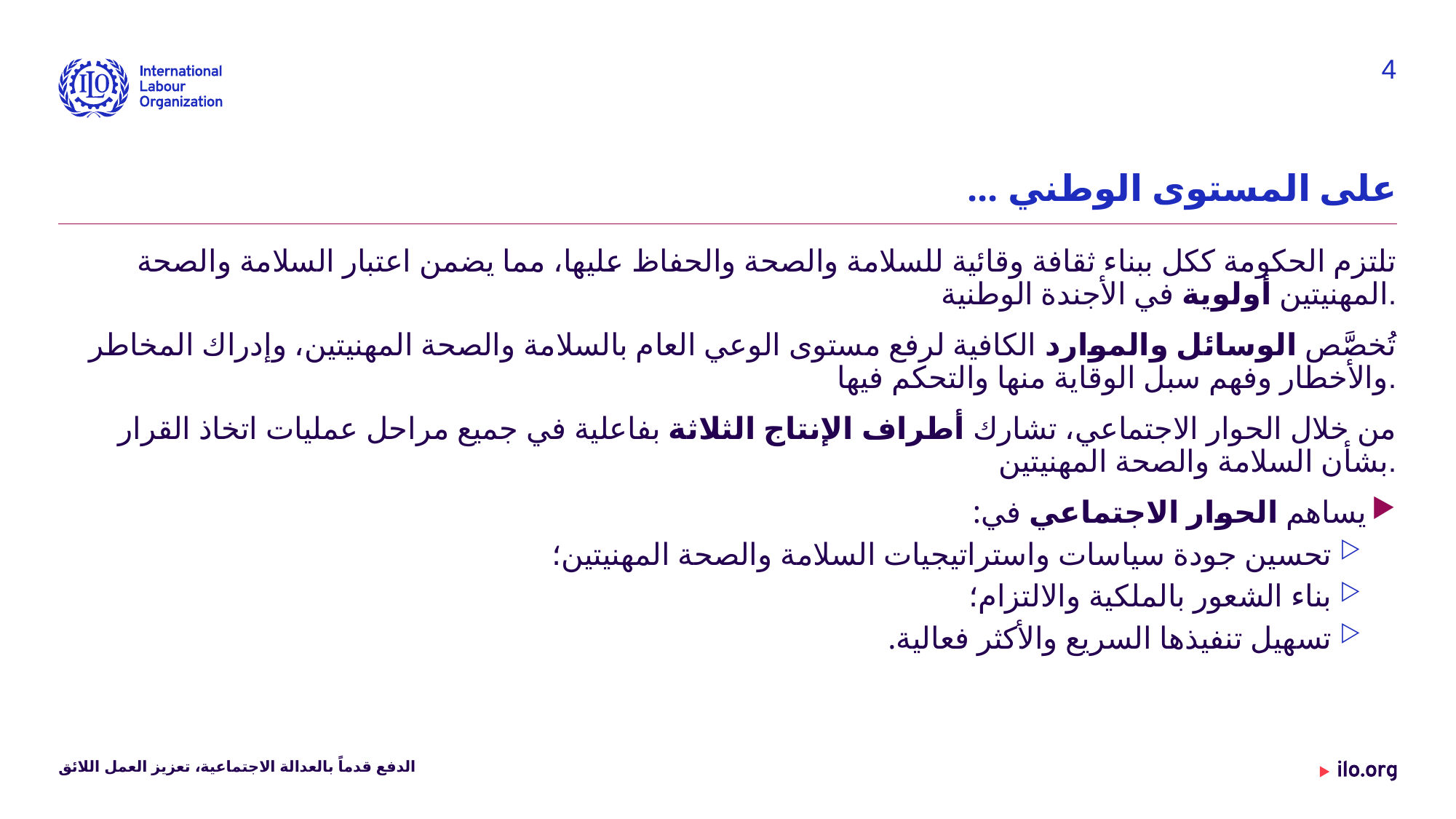

4
# على المستوى الوطني ...
تلتزم الحكومة ككل ببناء ثقافة وقائية للسلامة والصحة والحفاظ عليها، مما يضمن اعتبار السلامة والصحة المهنيتين أولوية في الأجندة الوطنية.
تُخصَّص الوسائل والموارد الكافية لرفع مستوى الوعي العام بالسلامة والصحة المهنيتين، وإدراك المخاطر والأخطار وفهم سبل الوقاية منها والتحكم فيها.
من خلال الحوار الاجتماعي، تشارك أطراف الإنتاج الثلاثة بفاعلية في جميع مراحل عمليات اتخاذ القرار بشأن السلامة والصحة المهنيتين.
يساهم الحوار الاجتماعي في:
تحسين جودة سياسات واستراتيجيات السلامة والصحة المهنيتين؛
بناء الشعور بالملكية والالتزام؛
تسهيل تنفيذها السريع والأكثر فعالية.
الدفع قدماً بالعدالة الاجتماعية، تعزيز العمل اللائق
Date: Monday / 01 / October / 2019